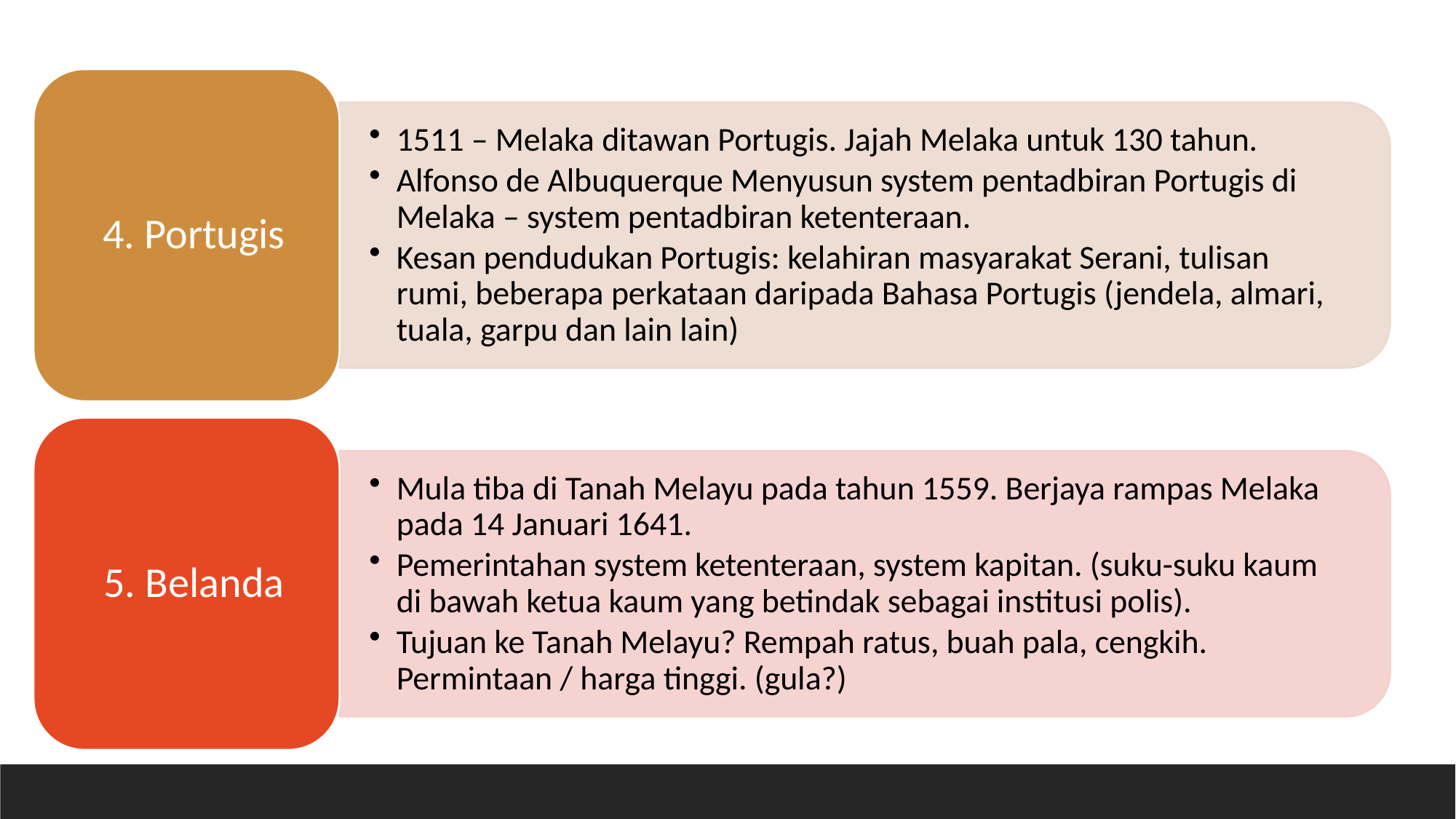

1511 – Melaka ditawan Portugis. Jajah Melaka untuk 130 tahun.
Alfonso de Albuquerque Menyusun system pentadbiran Portugis di Melaka – system pentadbiran ketenteraan.
Kesan pendudukan Portugis: kelahiran masyarakat Serani, tulisan rumi, beberapa perkataan daripada Bahasa Portugis (jendela, almari, tuala, garpu dan lain lain)
4. Portugis
Mula tiba di Tanah Melayu pada tahun 1559. Berjaya rampas Melaka pada 14 Januari 1641.
Pemerintahan system ketenteraan, system kapitan. (suku-suku kaum di bawah ketua kaum yang betindak sebagai institusi polis).
Tujuan ke Tanah Melayu? Rempah ratus, buah pala, cengkih. Permintaan / harga tinggi. (gula?)
5. Belanda